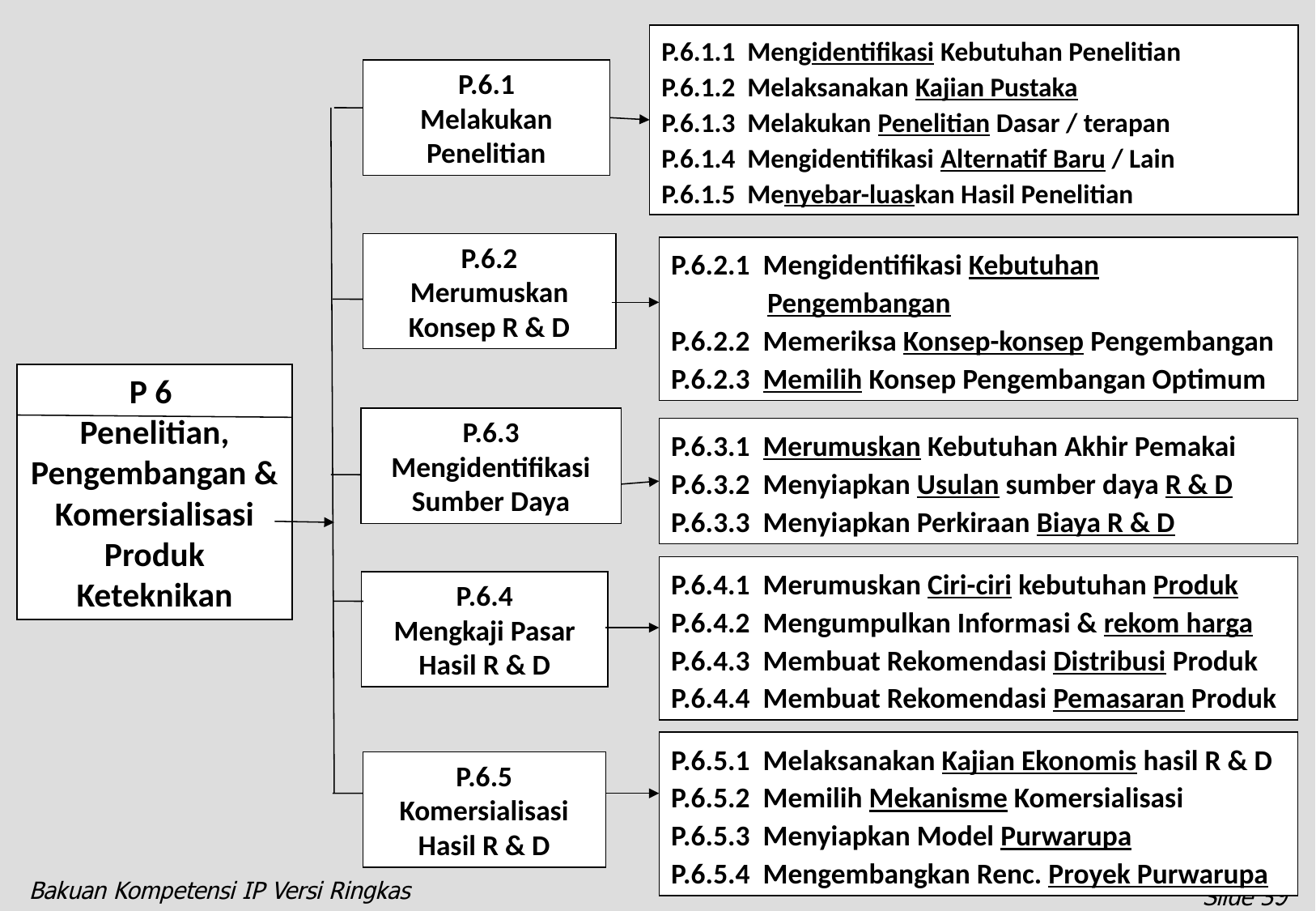

P.6.1.1  Mengidentifikasi Kebutuhan Penelitian
P.6.1.2  Melaksanakan Kajian Pustaka
P.6.1.3  Melakukan Penelitian Dasar / terapan
P.6.1.4  Mengidentifikasi Alternatif Baru / Lain
P.6.1.5  Menyebar-luaskan Hasil Penelitian
P.6.1
Melakukan Penelitian

P.6.2
Merumuskan Konsep R & D
P.6.2.1  Mengidentifikasi Kebutuhan Pengembangan
P.6.2.2  Memeriksa Konsep-konsep Pengembangan
P.6.2.3  Memilih Konsep Pengembangan Optimum

P 6
Penelitian, Pengembangan & Komersialisasi
Produk
Keteknikan
P.6.3
Mengidentifikasi Sumber Daya

P.6.3.1  Merumuskan Kebutuhan Akhir Pemakai
P.6.3.2  Menyiapkan Usulan sumber daya R & D
P.6.3.3  Menyiapkan Perkiraan Biaya R & D

P.6.4.1  Merumuskan Ciri-ciri kebutuhan Produk
P.6.4.2  Mengumpulkan Informasi & rekom harga
P.6.4.3  Membuat Rekomendasi Distribusi Produk
P.6.4.4  Membuat Rekomendasi Pemasaran Produk
P.6.4
Mengkaji Pasar
Hasil R & D

P.6.5.1  Melaksanakan Kajian Ekonomis hasil R & D
P.6.5.2  Memilih Mekanisme Komersialisasi
P.6.5.3  Menyiapkan Model Purwarupa
P.6.5.4  Mengembangkan Renc. Proyek Purwarupa
P.6.5
Komersialisasi Hasil R & D

Bakuan Kompetensi IP Versi Ringkas
Slide 39